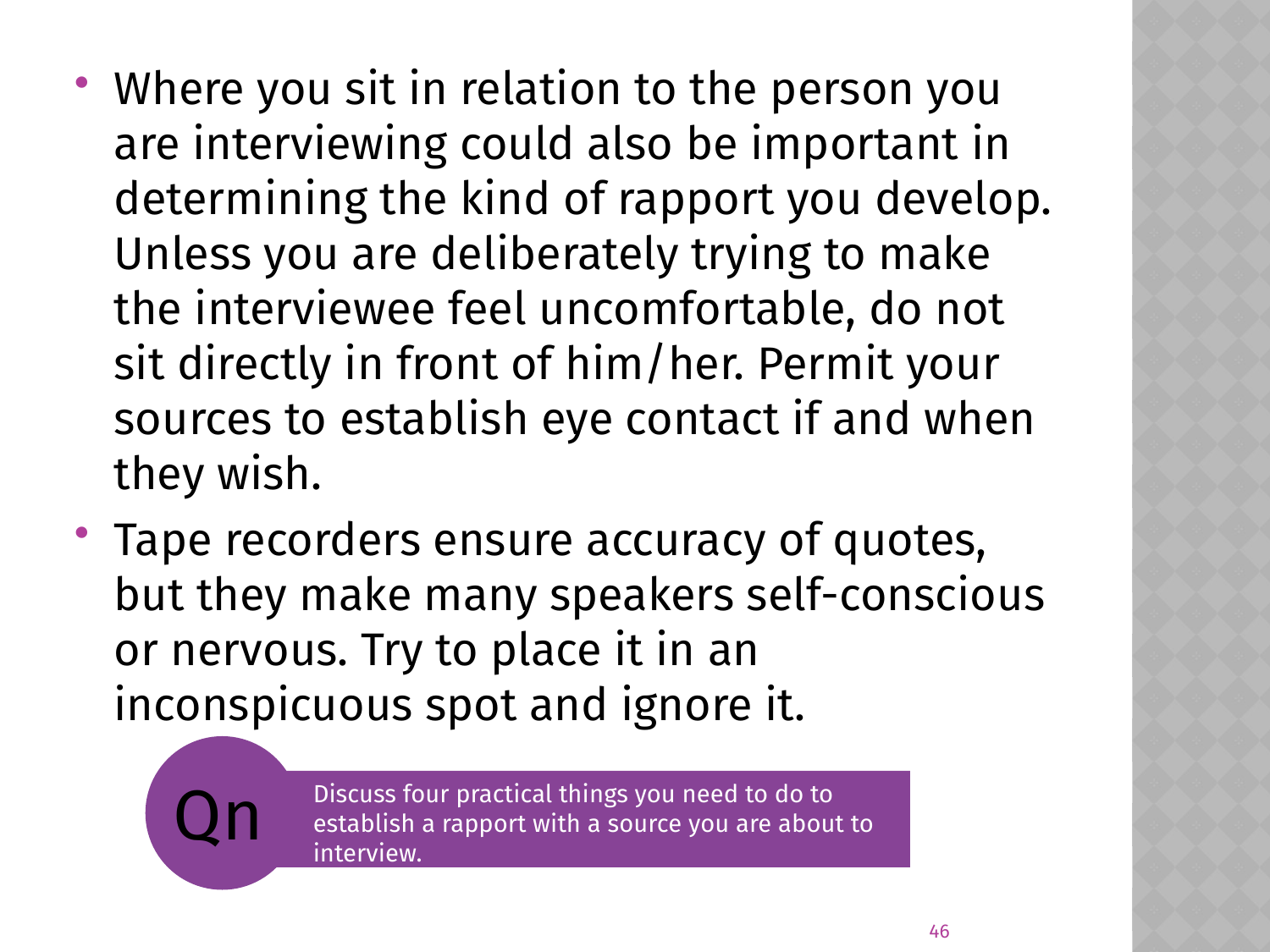

Where you sit in relation to the person you are interviewing could also be important in determining the kind of rapport you develop. Unless you are deliberately trying to make the interviewee feel uncomfortable, do not sit directly in front of him/her. Permit your sources to establish eye contact if and when they wish.
Tape recorders ensure accuracy of quotes, but they make many speakers self-conscious or nervous. Try to place it in an inconspicuous spot and ignore it.

Qn

Discuss four practical things you need to do to establish a rapport with a source you are about to interview.
46